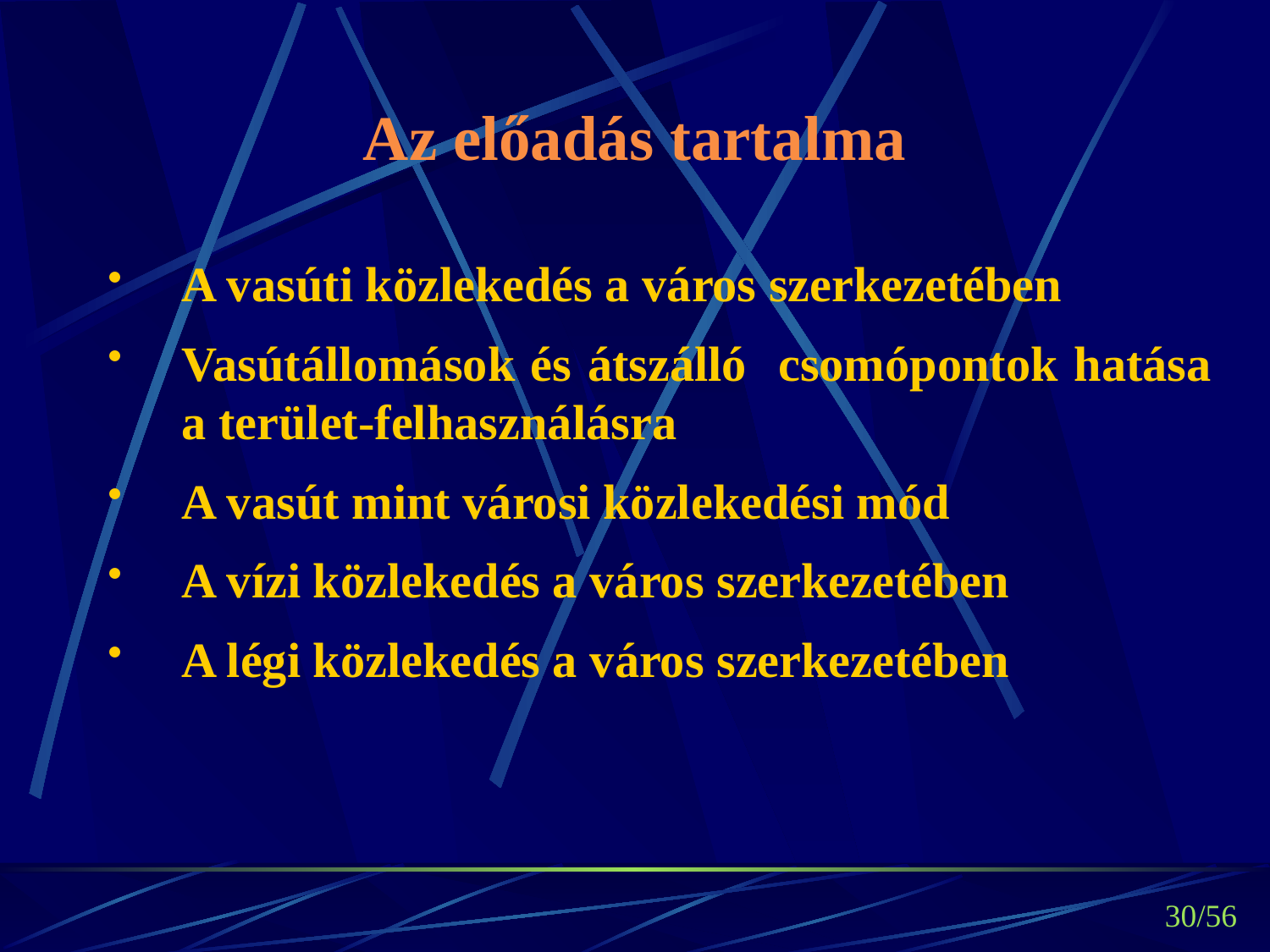

# Az előadás tartalma
A vasúti közlekedés a város szerkezetében
Vasútállomások és átszálló  csomópontok hatása a terület-felhasználásra
A vasút mint városi közlekedési mód
A vízi közlekedés a város szerkezetében
A légi közlekedés a város szerkezetében

30/56